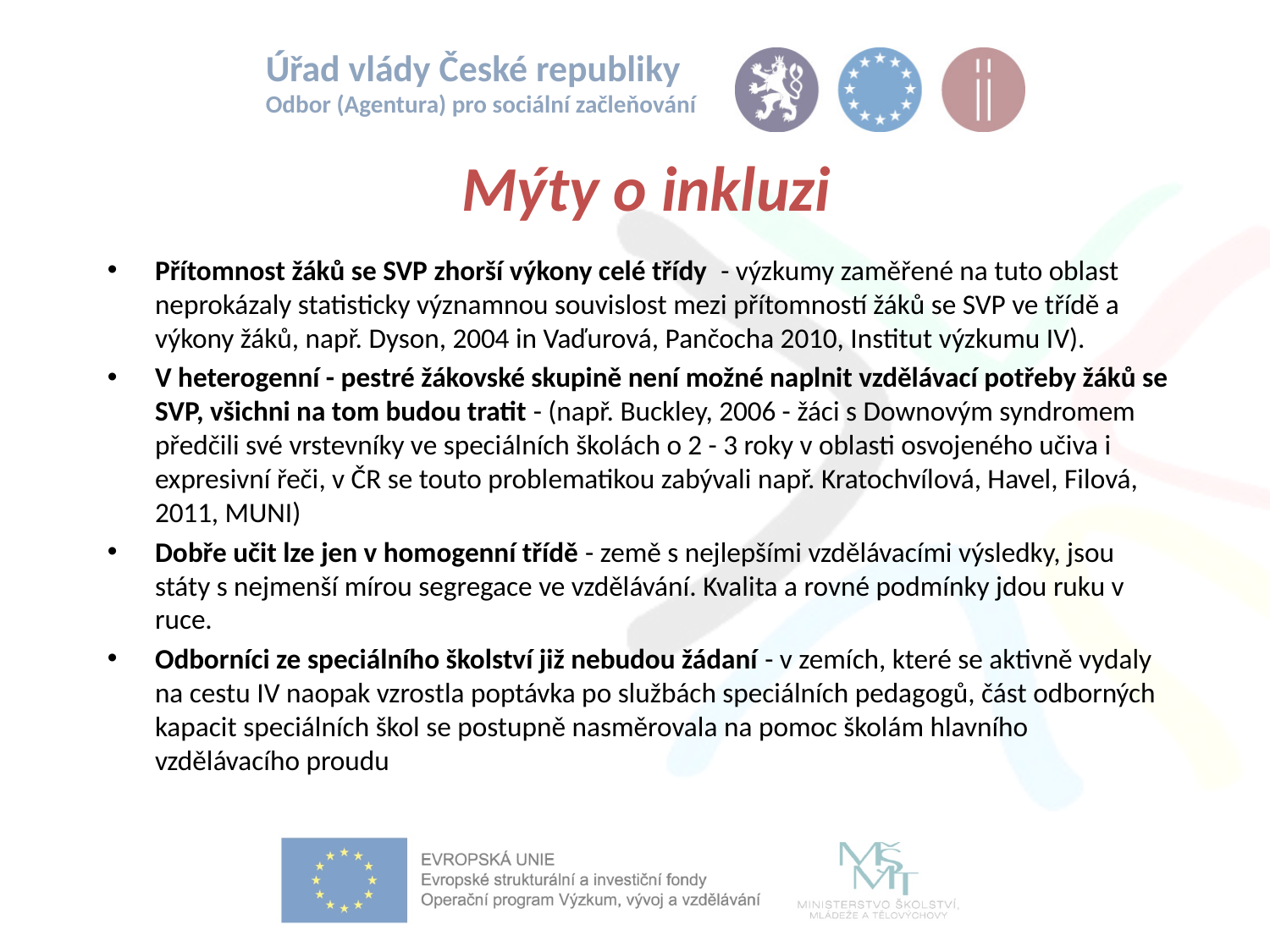

# Mýty o inkluzi
Přítomnost žáků se SVP zhorší výkony celé třídy  - výzkumy zaměřené na tuto oblast neprokázaly statisticky významnou souvislost mezi přítomností žáků se SVP ve třídě a výkony žáků, např. Dyson, 2004 in Vaďurová, Pančocha 2010, Institut výzkumu IV).
V heterogenní - pestré žákovské skupině není možné naplnit vzdělávací potřeby žáků se SVP, všichni na tom budou tratit - (např. Buckley, 2006 - žáci s Downovým syndromem předčili své vrstevníky ve speciálních školách o 2 - 3 roky v oblasti osvojeného učiva i expresivní řeči, v ČR se touto problematikou zabývali např. Kratochvílová, Havel, Filová, 2011, MUNI)
Dobře učit lze jen v homogenní třídě - země s nejlepšími vzdělávacími výsledky, jsou státy s nejmenší mírou segregace ve vzdělávání. Kvalita a rovné podmínky jdou ruku v ruce.
Odborníci ze speciálního školství již nebudou žádaní - v zemích, které se aktivně vydaly na cestu IV naopak vzrostla poptávka po službách speciálních pedagogů, část odborných kapacit speciálních škol se postupně nasměrovala na pomoc školám hlavního vzdělávacího proudu